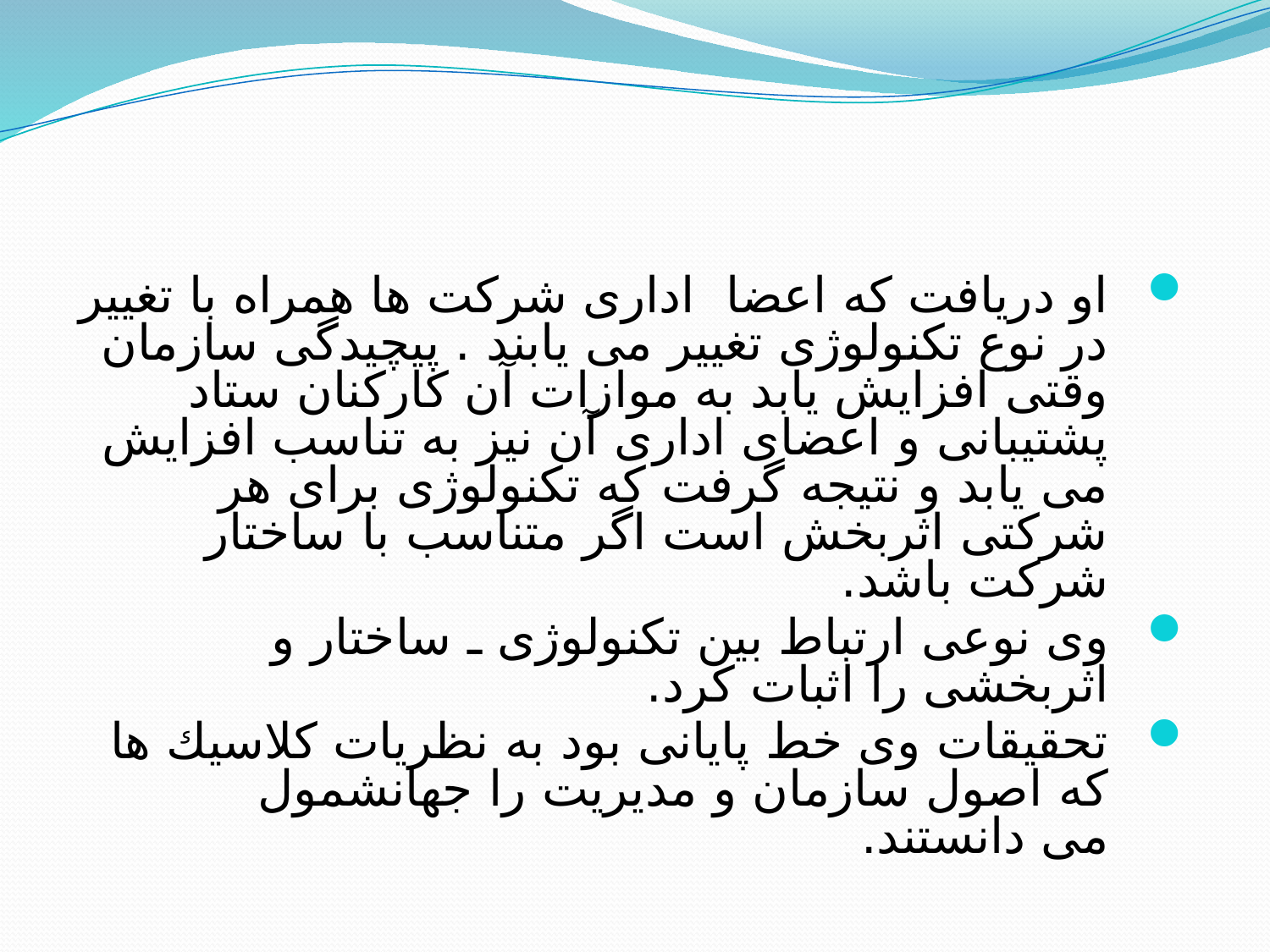

او دریافت كه اعضا  اداری شركت ها همراه با تغییر در نوع تكنولوژی تغییر می یابند . پیچیدگی سازمان وقتی افزایش یابد به موازات آن كاركنان ستاد پشتیبانی و اعضای اداری آن نیز به تناسب افزایش می یابد و نتیجه گرفت كه تكنولوژی برای هر شركتی اثربخش است اگر متناسب با ساختار شركت باشد.
وی نوعی ارتباط بین تكنولوژی ـ ساختار و اثربخشی را اثبات كرد.
تحقیقات وی خط پایانی بود به نظریات كلاسیك ها كه اصول سازمان و مدیریت را جهانشمول
می دانستند.